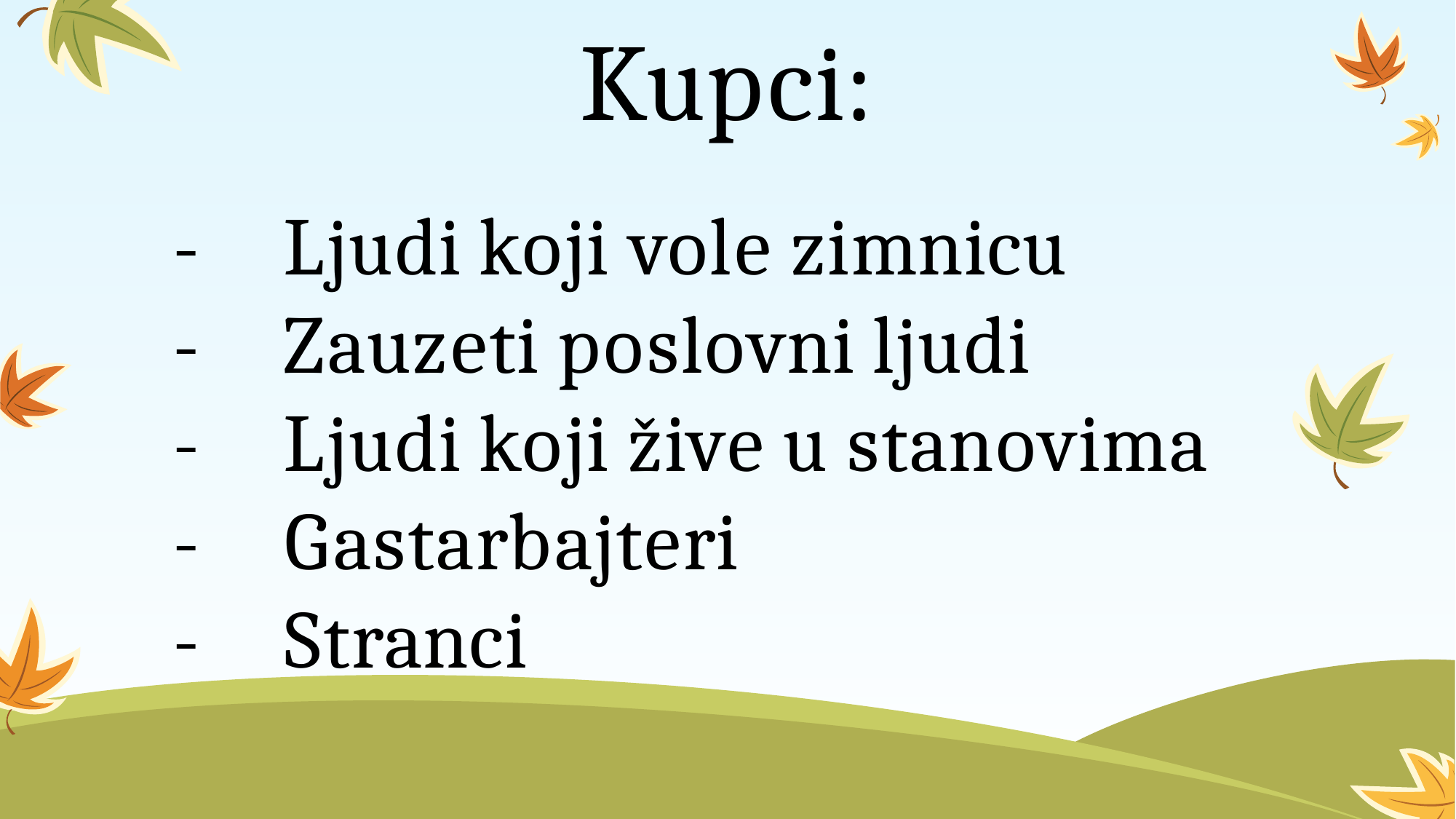

# Kupci:
-	Ljudi koji vole zimnicu
-	Zauzeti poslovni ljudi
-	Ljudi koji žive u stanovima
-	Gastarbajteri
-	Stranci